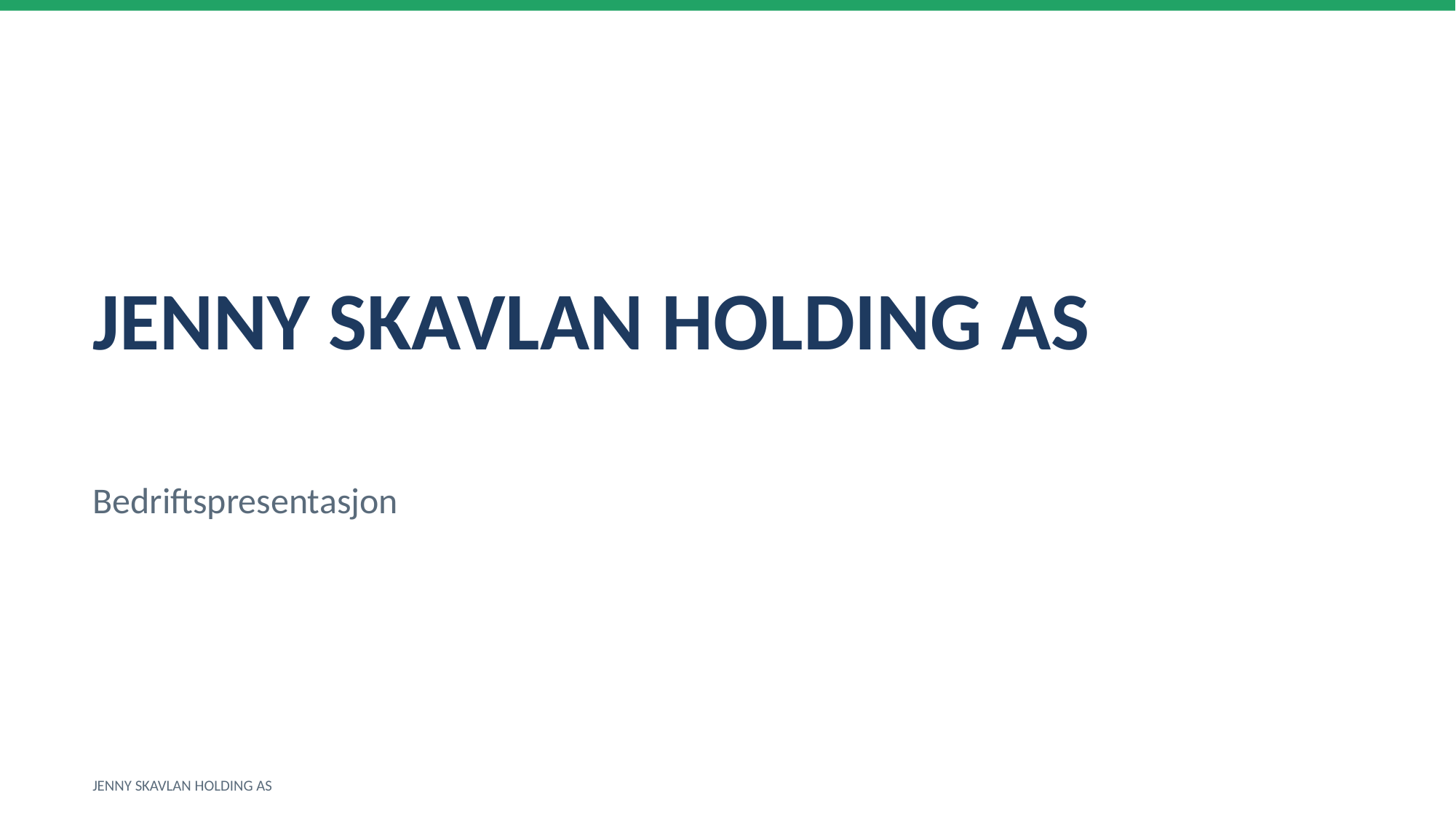

JENNY SKAVLAN HOLDING AS
Bedriftspresentasjon
JENNY SKAVLAN HOLDING AS